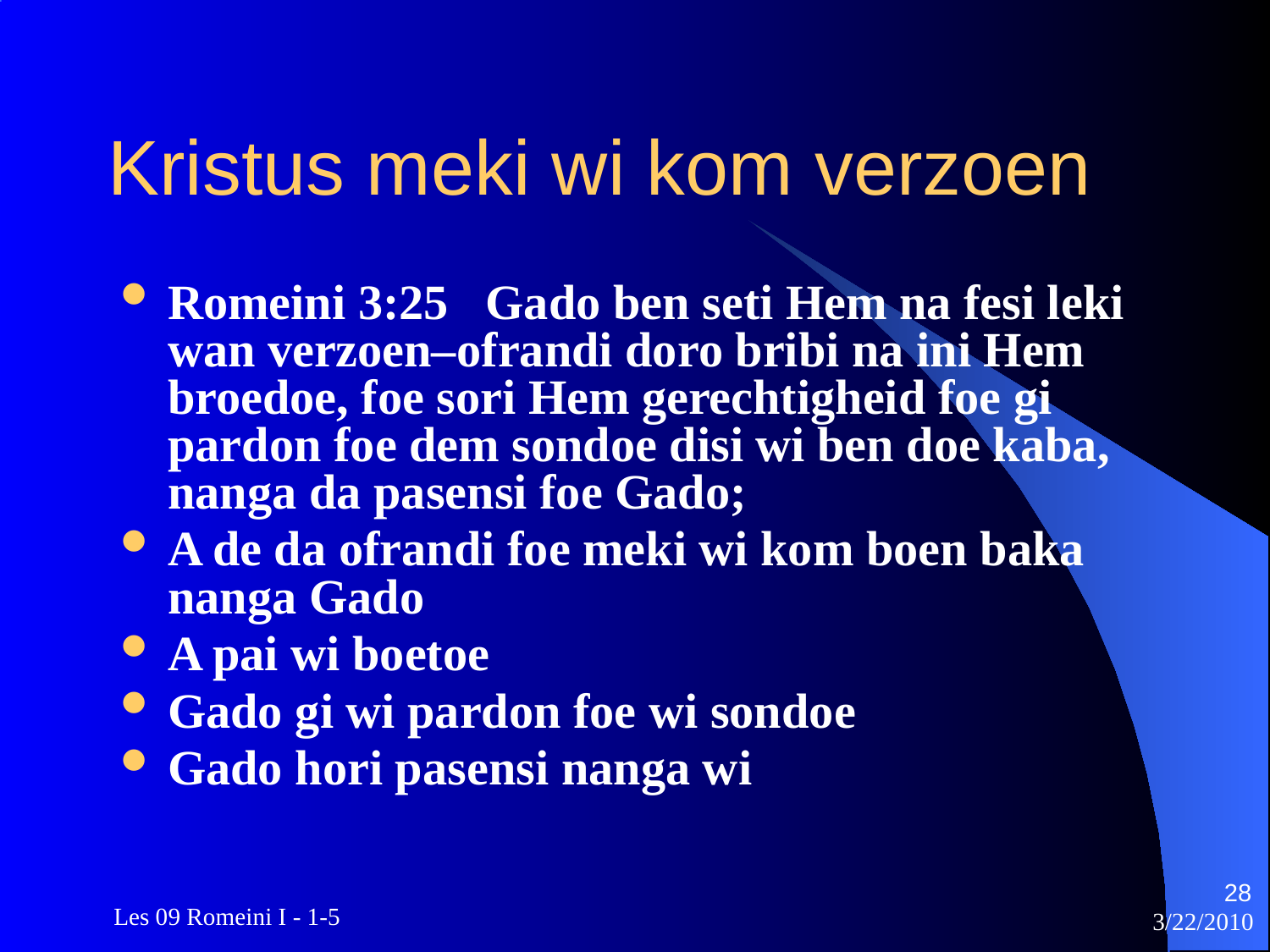

# Kristus meki wi kom verzoen
Romeini 3:25   Gado ben seti Hem na fesi leki wan verzoen–ofrandi doro bribi na ini Hem broedoe, foe sori Hem gerechtigheid foe gi pardon foe dem sondoe disi wi ben doe kaba, nanga da pasensi foe Gado;
A de da ofrandi foe meki wi kom boen baka nanga Gado
A pai wi boetoe
Gado gi wi pardon foe wi sondoe
Gado hori pasensi nanga wi
28
 Les 09 Romeini I - 1-5
3/22/2010